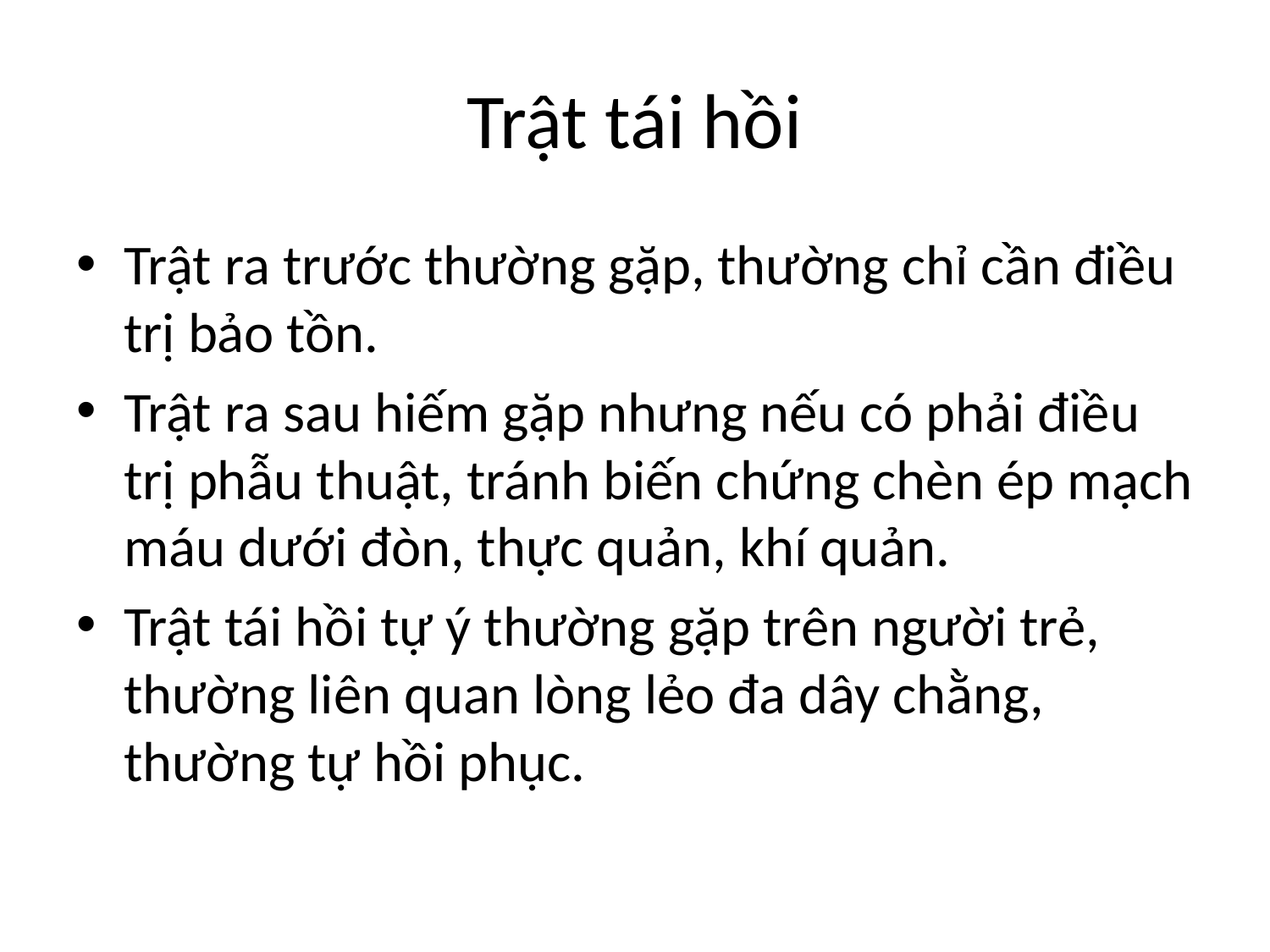

# Trật tái hồi
Trật ra trước thường gặp, thường chỉ cần điều trị bảo tồn.
Trật ra sau hiếm gặp nhưng nếu có phải điều trị phẫu thuật, tránh biến chứng chèn ép mạch máu dưới đòn, thực quản, khí quản.
Trật tái hồi tự ý thường gặp trên người trẻ, thường liên quan lòng lẻo đa dây chằng, thường tự hồi phục.